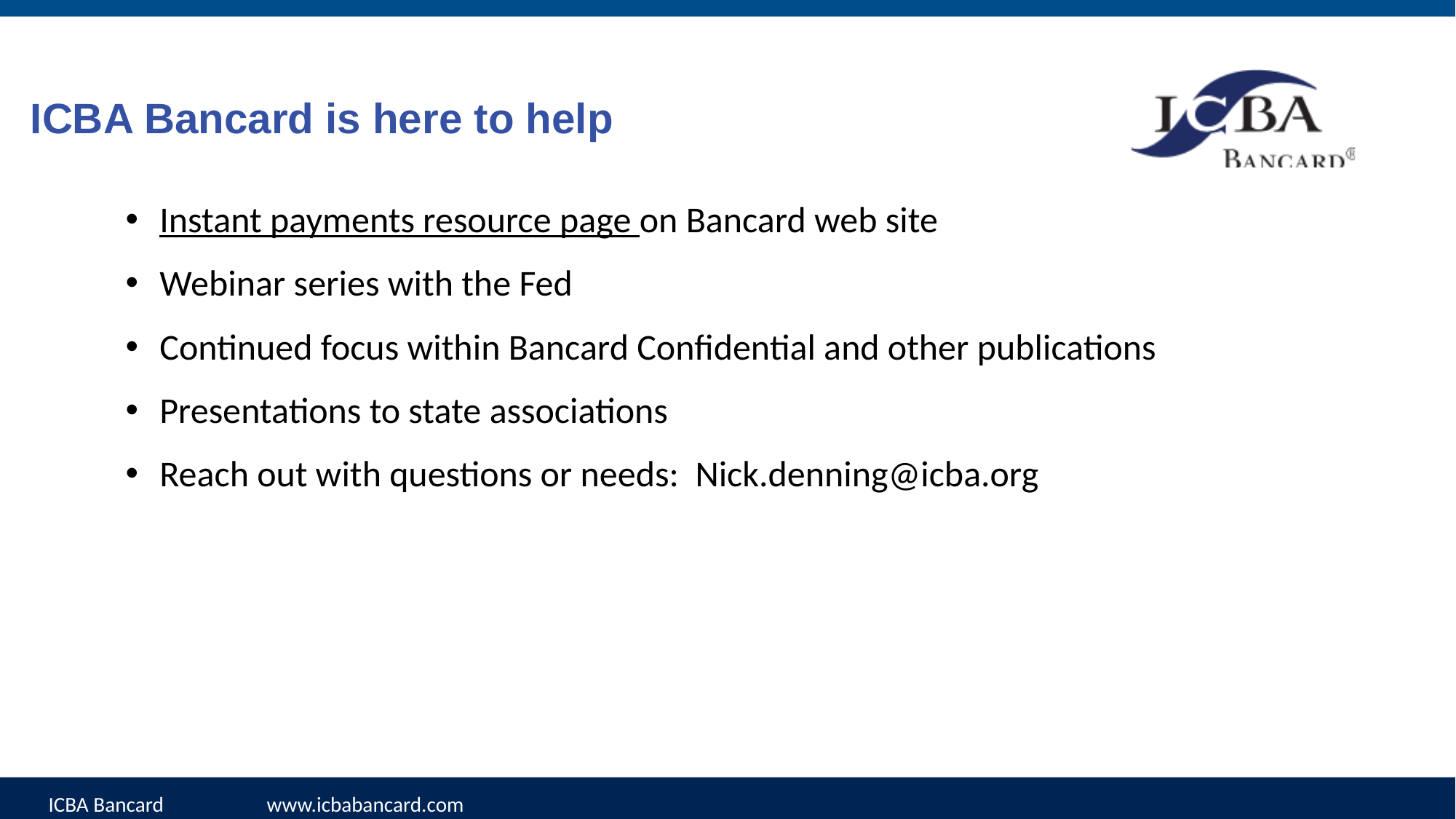

ICBA Bancard is here to help
Instant payments resource page on Bancard web site
Webinar series with the Fed
Continued focus within Bancard Confidential and other publications
Presentations to state associations
Reach out with questions or needs:  Nick.denning@icba.org